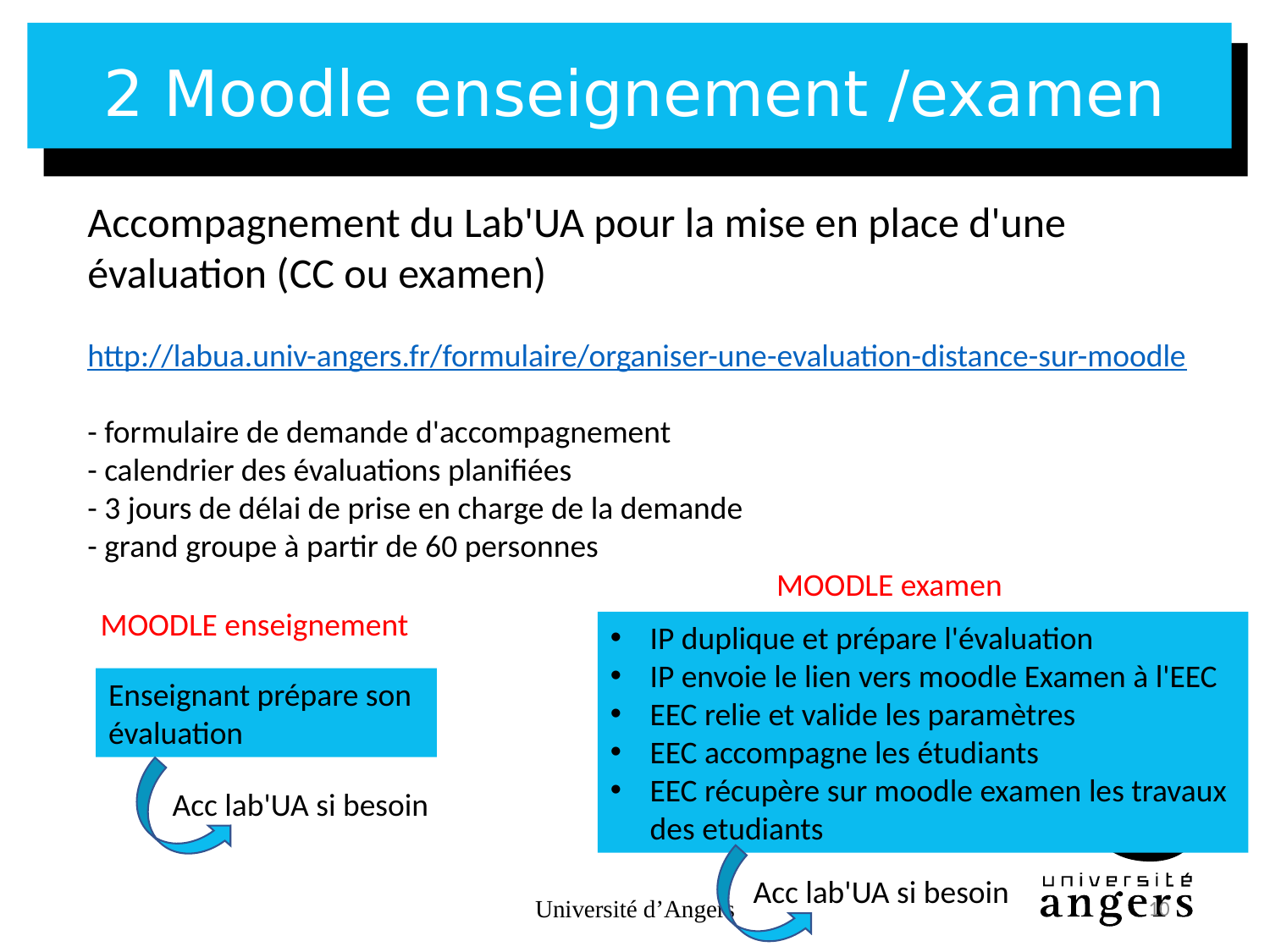

# 2 Moodle enseignement /examen
Accompagnement du Lab'UA pour la mise en place d'une évaluation (CC ou examen)

http://labua.univ-angers.fr/formulaire/organiser-une-evaluation-distance-sur-moodle

- formulaire de demande d'accompagnement
- calendrier des évaluations planifiées
- 3 jours de délai de prise en charge de la demande
- grand groupe à partir de 60 personnes

MOODLE examen
MOODLE enseignement
IP duplique et prépare l'évaluation
IP envoie le lien vers moodle Examen à l'EEC
EEC relie et valide les paramètres
EEC accompagne les étudiants
EEC récupère sur moodle examen les travaux des etudiants
Enseignant prépare son évaluation

Acc lab'UA si besoin

Acc lab'UA si besoin
Université d’Angers
10